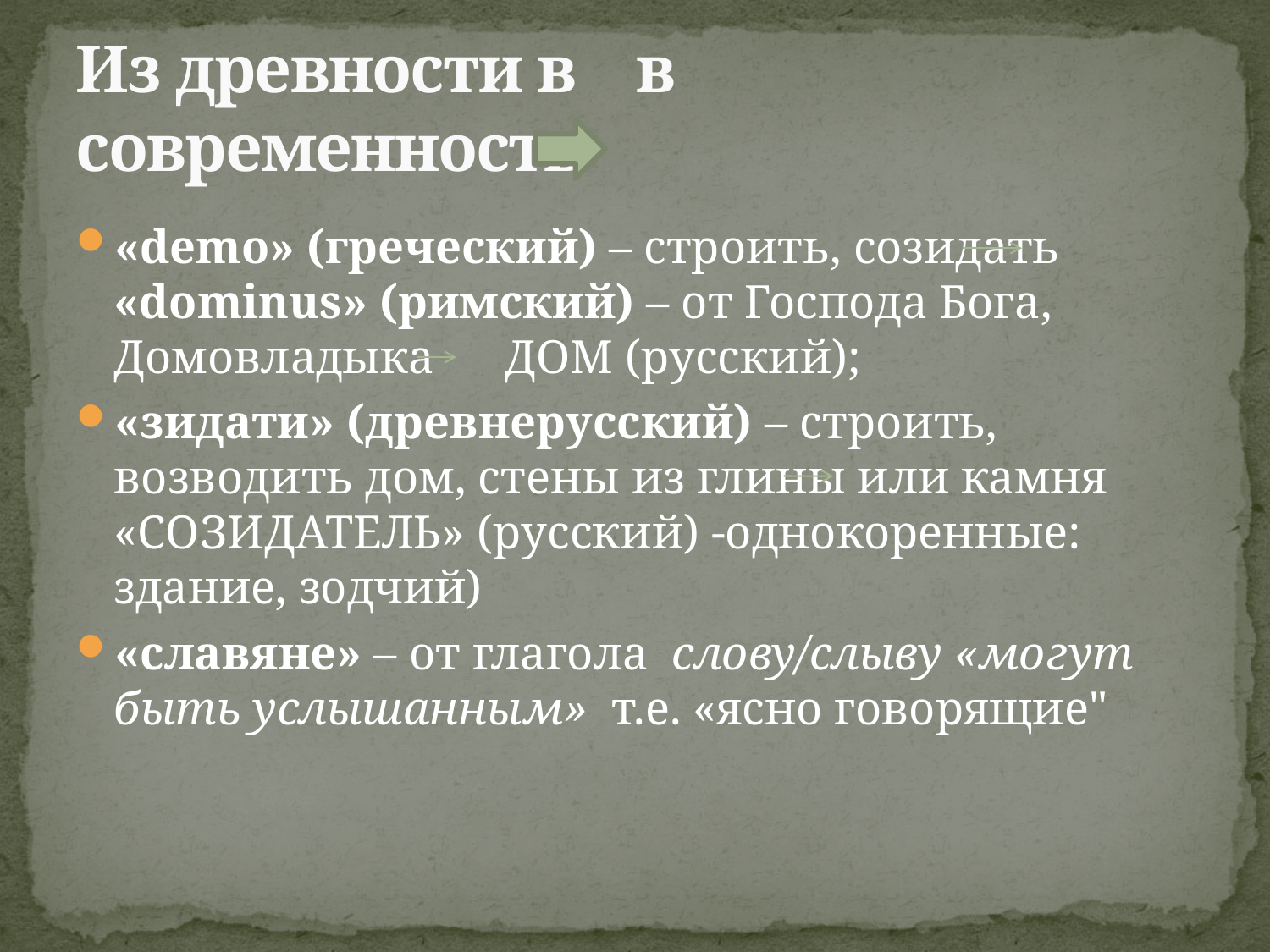

# Из древности в    в современность

«demo» (греческий) – строить, созидать        «dominus» (римский) – от Господа Бога, Домовладыка      ДОМ (русский);
«зидати» (древнерусский) – строить, возводить дом, стены из глины или камня       «СОЗИДАТЕЛЬ» (русский) -однокоренные: здание, зодчий)
«славяне» – от глагола  слову/слыву «могут быть услышанным»  т.е. «ясно говорящие"